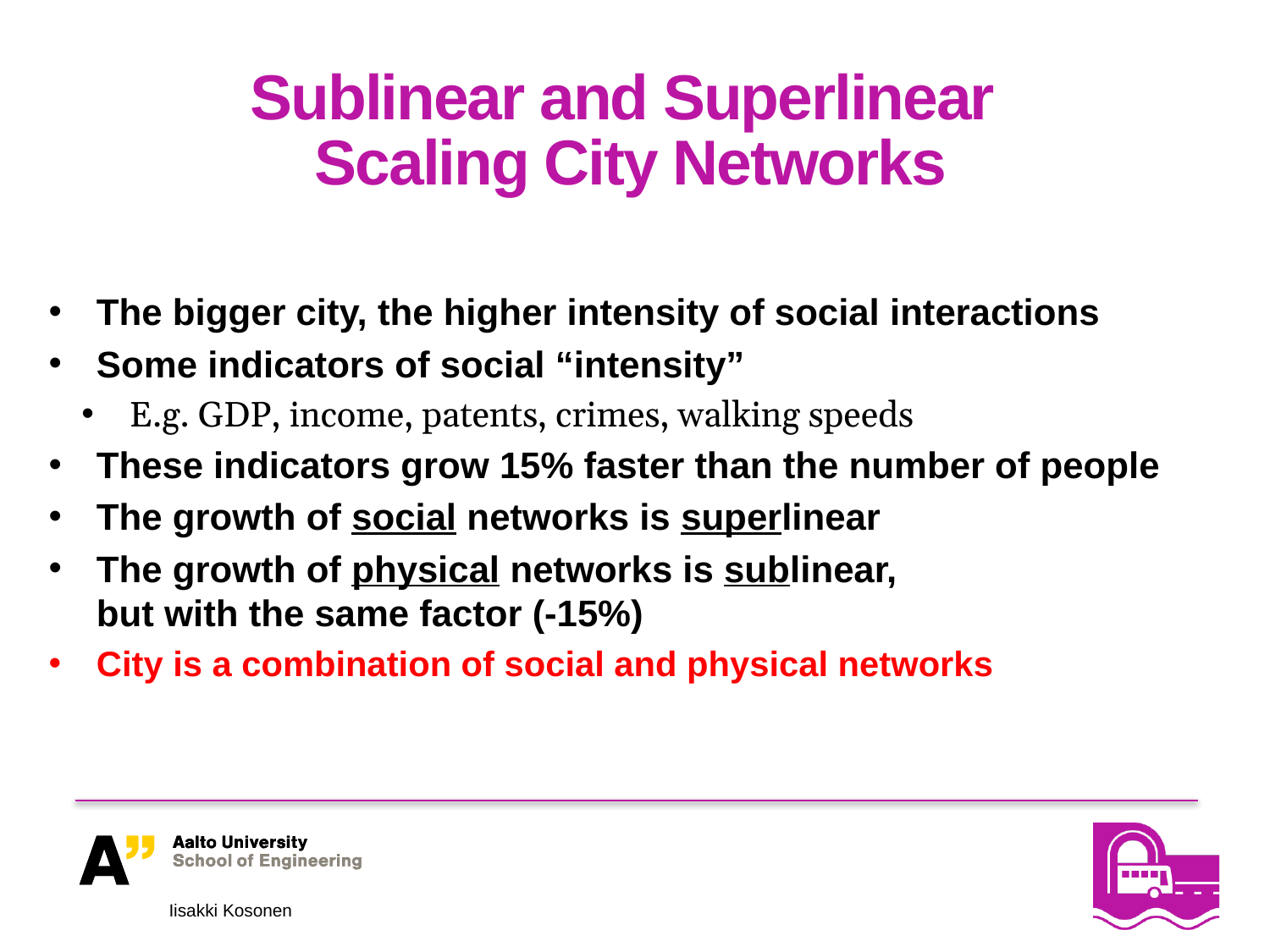

# Sublinear and Superlinear Scaling City Networks
The bigger city, the higher intensity of social interactions
Some indicators of social “intensity”
E.g. GDP, income, patents, crimes, walking speeds
These indicators grow 15% faster than the number of people
The growth of social networks is superlinear
The growth of physical networks is sublinear,
but with the same factor (-15%)
City is a combination of social and physical networks